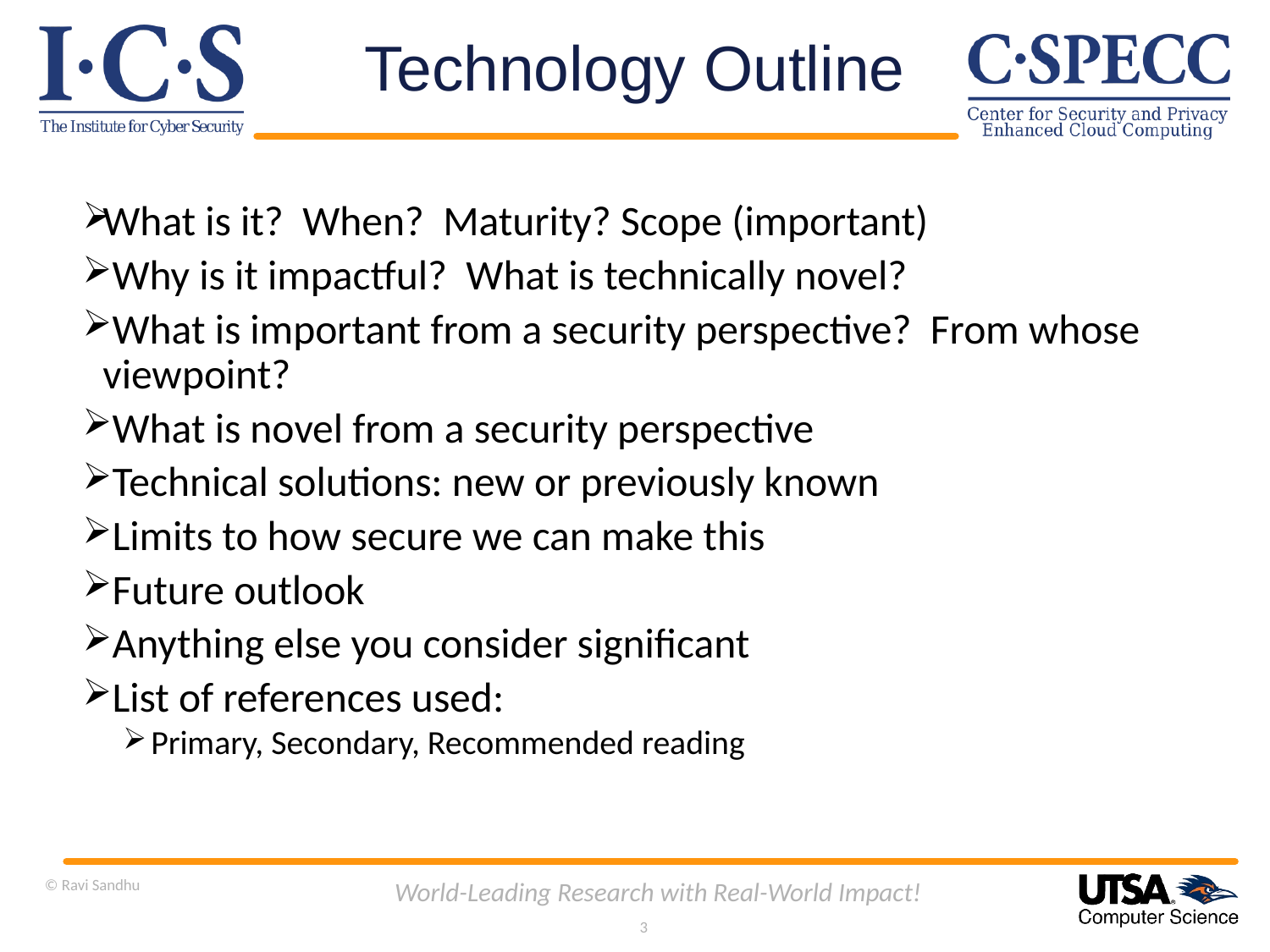

# Technology Outline
What is it?  When?  Maturity? Scope (important)
 Why is it impactful?  What is technically novel?
 What is important from a security perspective?  From whose viewpoint?
 What is novel from a security perspective
 Technical solutions: new or previously known
 Limits to how secure we can make this
 Future outlook
 Anything else you consider significant
 List of references used:
 Primary, Secondary, Recommended reading

© Ravi Sandhu
World-Leading Research with Real-World Impact!
3